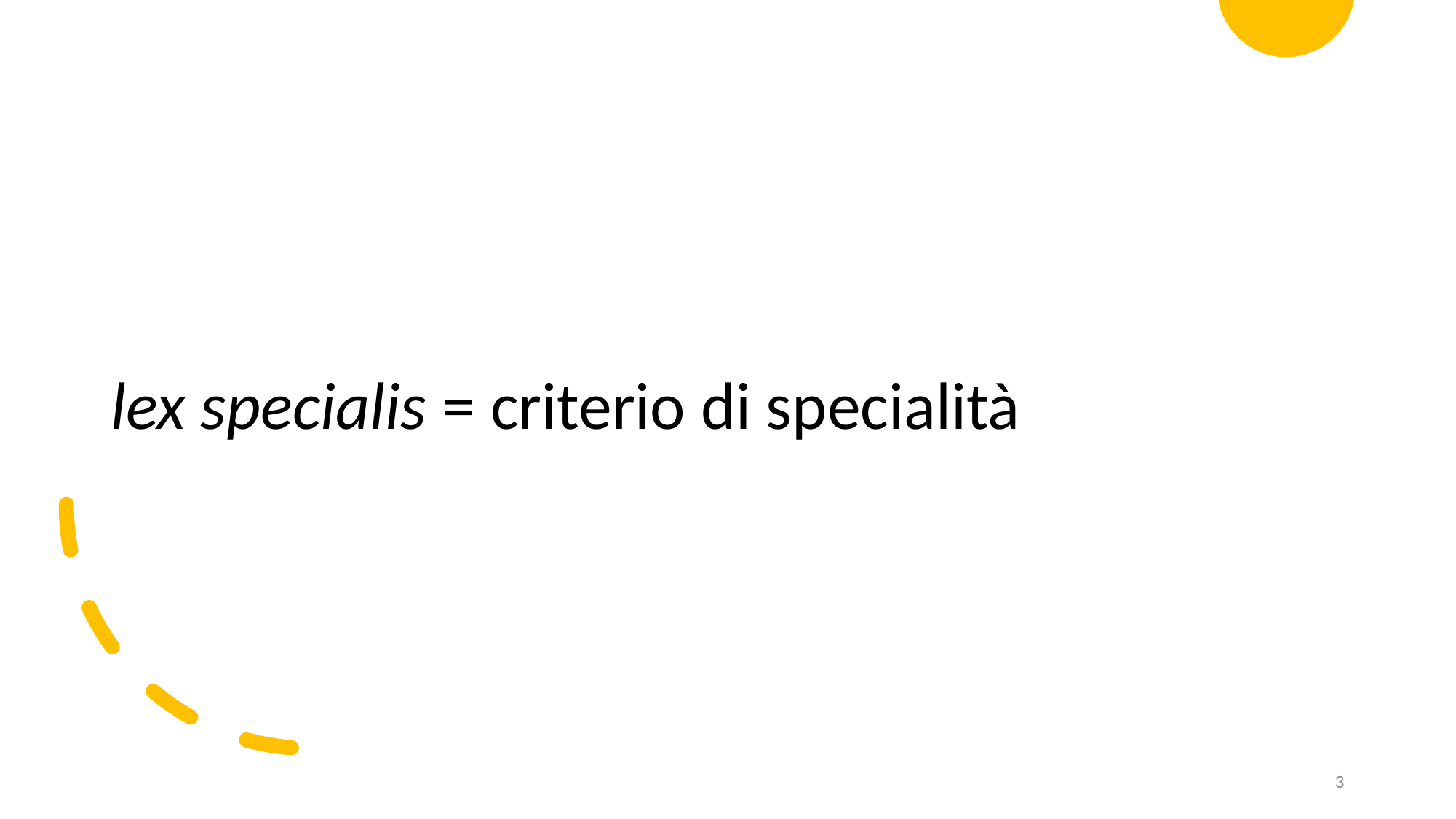

lex specialis = criterio di specialità

3